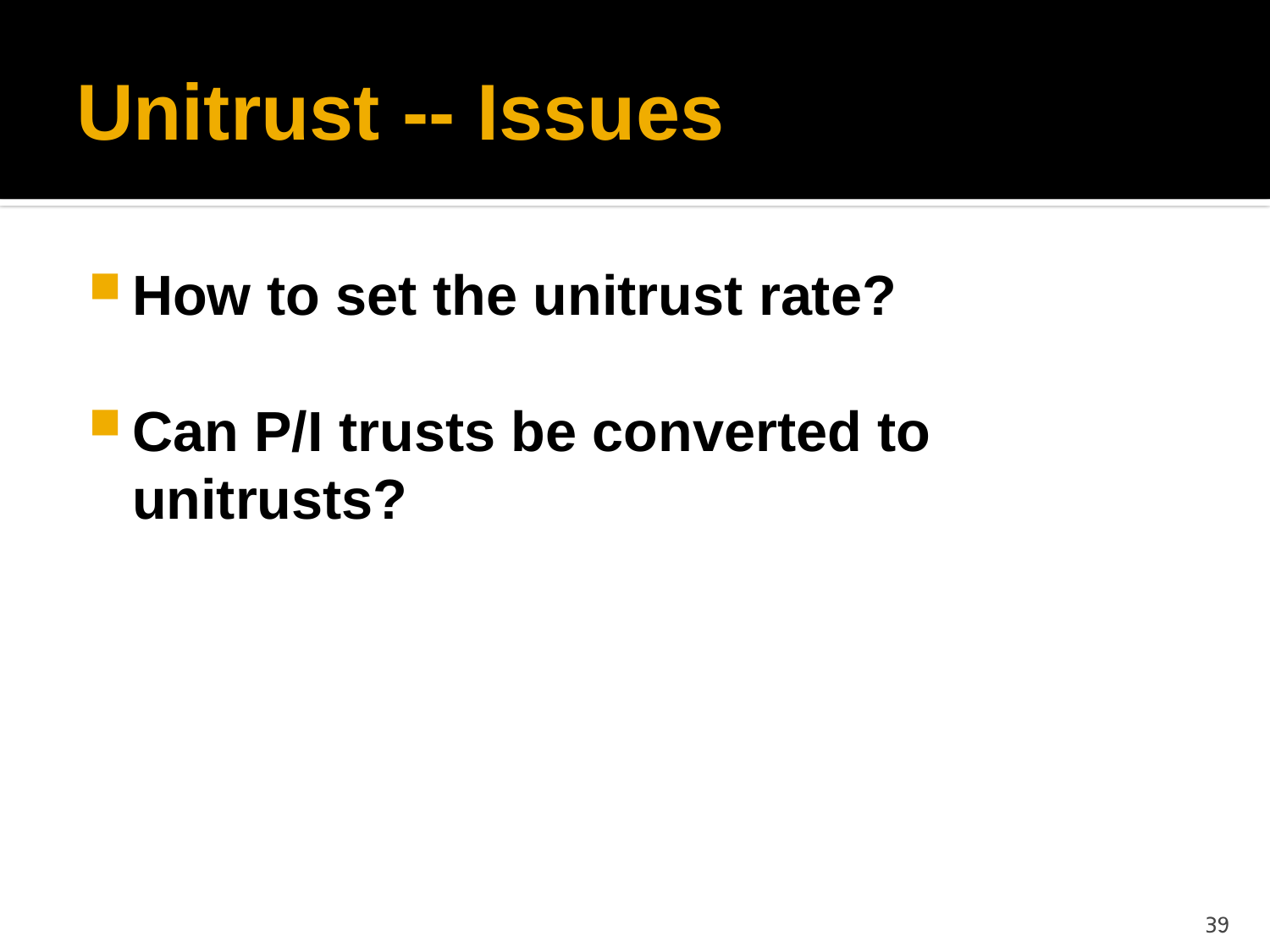

# Unitrust -- Issues
How to set the unitrust rate?

Can P/I trusts be converted to unitrusts?

39